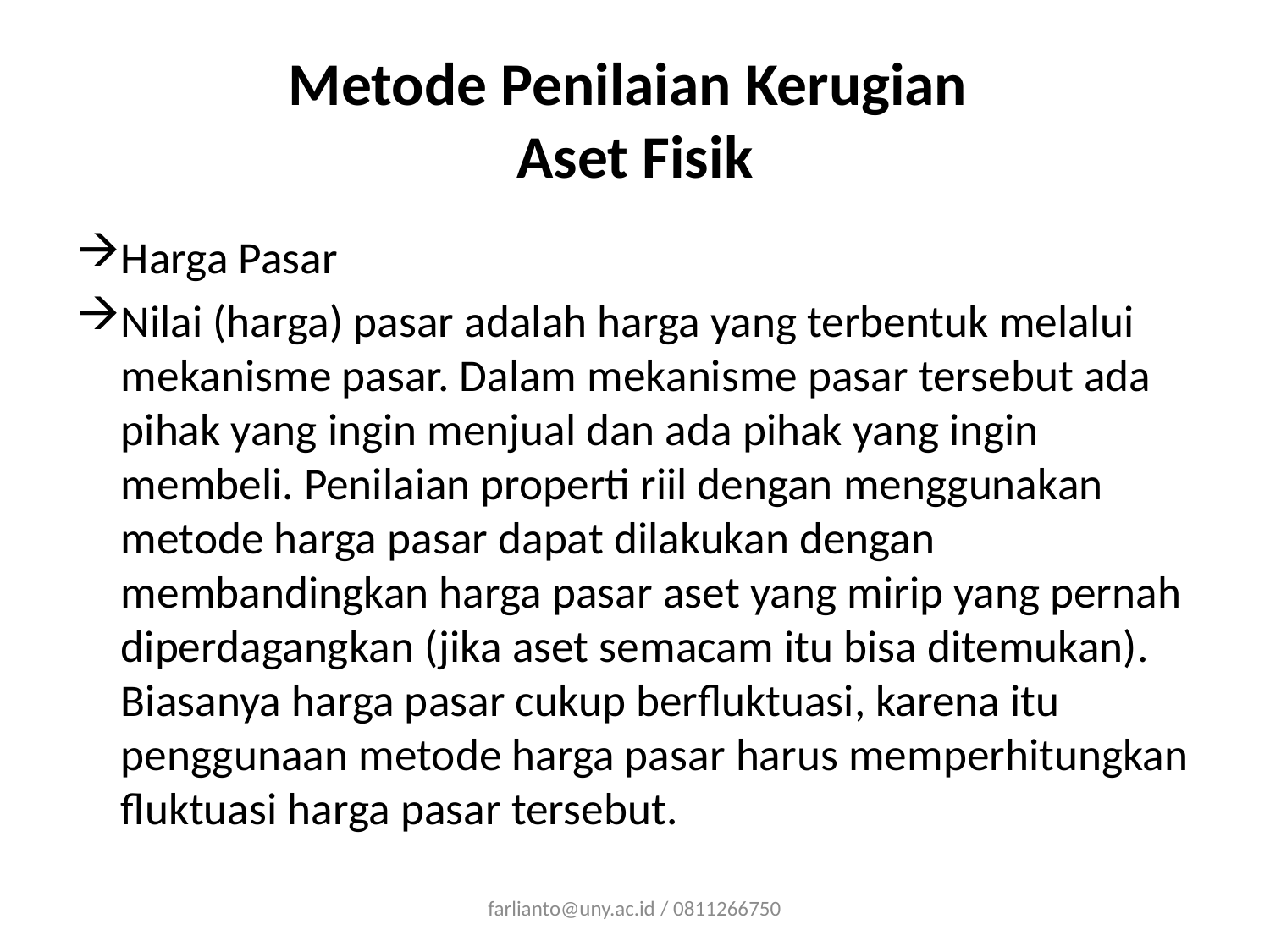

# Metode Penilaian Kerugian Aset Fisik
Harga Pasar
Nilai (harga) pasar adalah harga yang terbentuk melalui mekanisme pasar. Dalam mekanisme pasar tersebut ada pihak yang ingin menjual dan ada pihak yang ingin membeli. Penilaian properti riil dengan menggunakan metode harga pasar dapat dilakukan dengan membandingkan harga pasar aset yang mirip yang pernah diperdagangkan (jika aset semacam itu bisa ditemukan). Biasanya harga pasar cukup berfluktuasi, karena itu penggunaan metode harga pasar harus memperhitungkan fluktuasi harga pasar tersebut.
farlianto@uny.ac.id / 0811266750